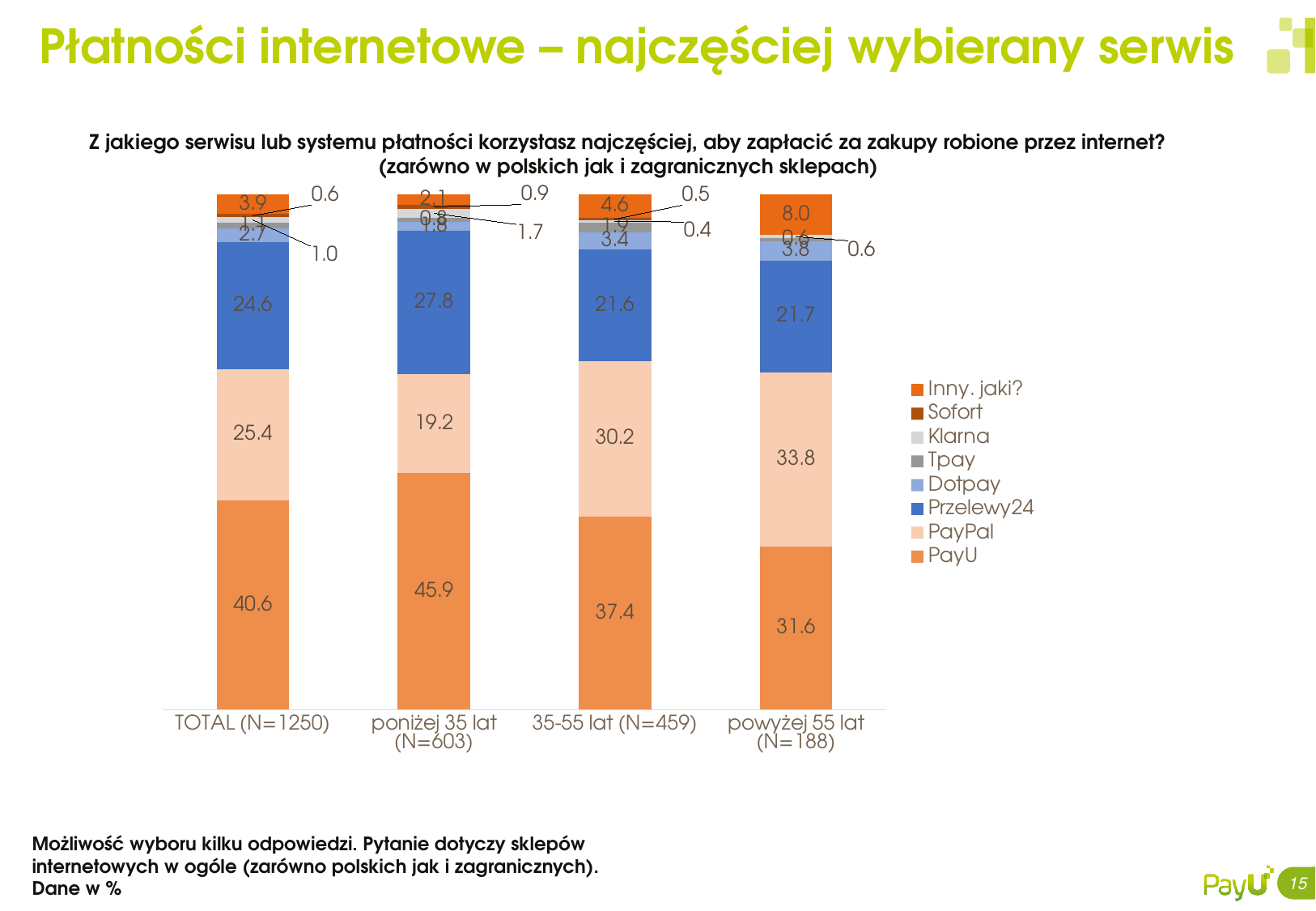

# Płatności internetowe – najczęściej wybierany serwis
Z jakiego serwisu lub systemu płatności korzystasz najczęściej, aby zapłacić za zakupy robione przez internet? (zarówno w polskich jak i zagranicznych sklepach)

### Chart

| Category | PayU | PayPal | Przelewy24 | Dotpay | Tpay | Klarna | Sofort | Inny. jaki? |
|---|---|---|---|---|---|---|---|---|
| TOTAL (N=1250) | 40.62856 | 25.42932 | 24.58288 | 2.710598 | 1.134026 | 1.038784 | 0.580942 | 3.89489 |
| poniżej 35 lat (N=603) | 45.90173 | 19.16482 | 27.76555 | 1.837107 | 0.754735 | 1.667939 | 0.850565 | 2.057559 |
| 35-55 lat (N=459) | 37.40255 | 30.23216 | 21.57314 | 3.424023 | 1.863306 | 0.402415 | 0.464257 | 4.638148 |
| powyżej 55 lat (N=188) | 31.57644 | 33.80884 | 21.71961 | 3.771966 | 0.568443 | 0.574062 | 0.0 | 7.98065 |
Możliwość wyboru kilku odpowiedzi. Pytanie dotyczy sklepów internetowych w ogóle (zarówno polskich jak i zagranicznych).
Dane w %